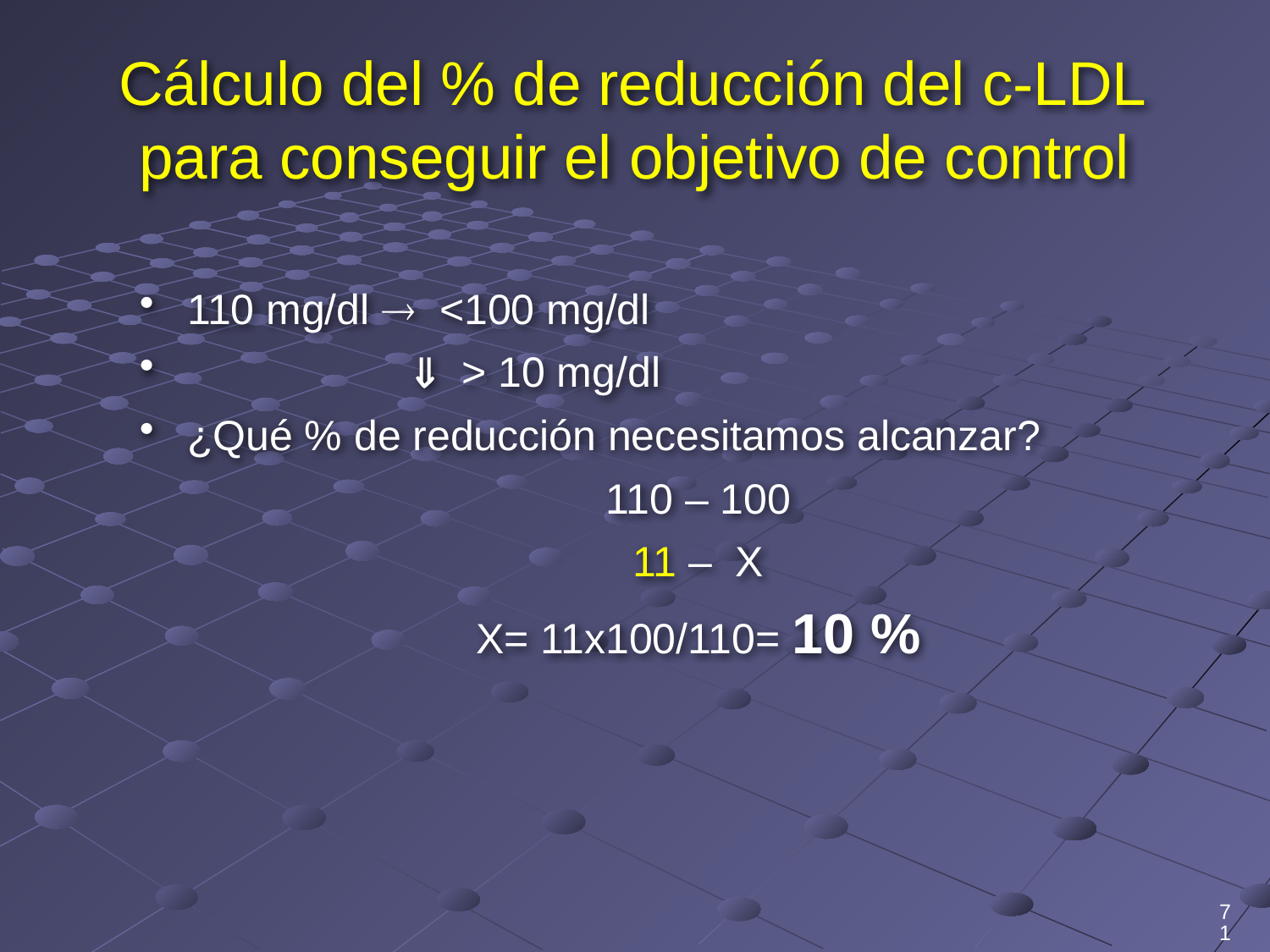

# Cálculo del % de reducción del c-LDL para conseguir el objetivo de control
110 mg/dl →  <100 mg/dl
                   ⇓  > 10 mg/dl
¿Qué % de reducción necesitamos alcanzar?
110 – 100
11 –  X
X= 11x100/110= 10 %

71